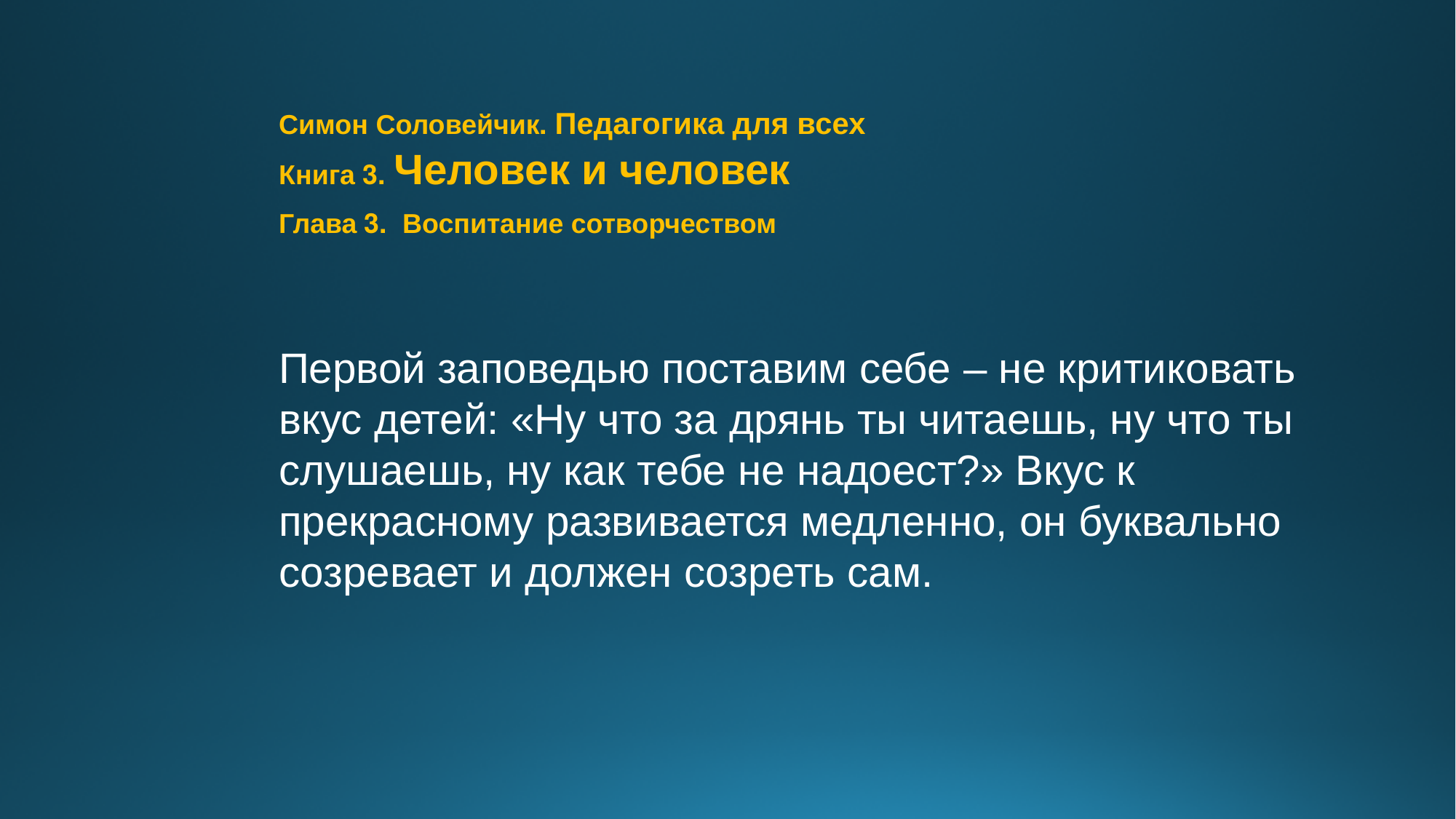

Симон Соловейчик. Педагогика для всех

Книга 3. Человек и человек

Глава 3.  Воспитание сотворчеством

Первой заповедью поставим себе – не критиковать вкус детей: «Ну что за дрянь ты читаешь, ну что ты слушаешь, ну как тебе не надоест?» Вкус к прекрасному развивается медленно, он буквально созревает и должен созреть сам.